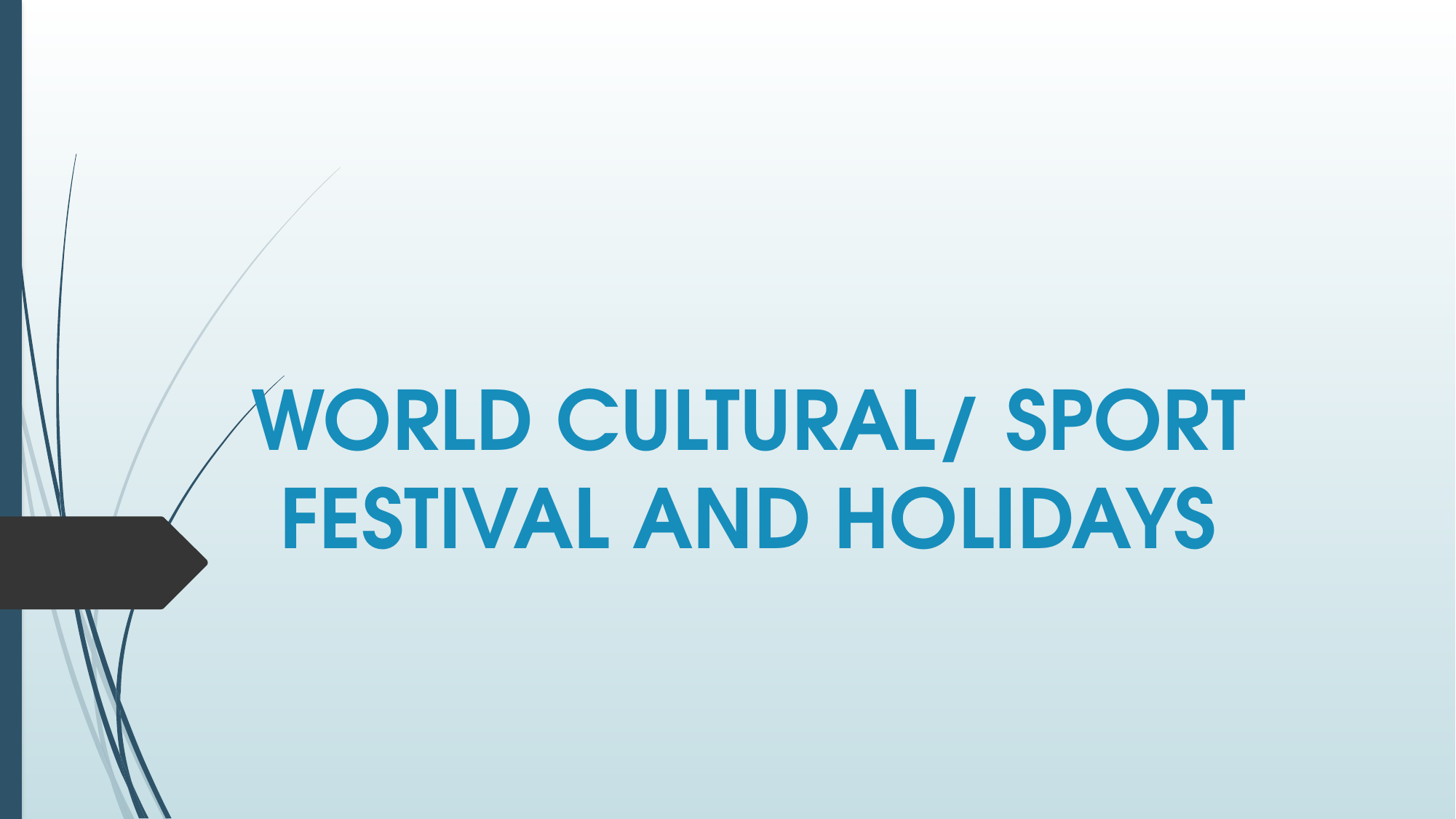

# WORLD CULTURAL/ SPORT FESTIVAL AND HOLIDAYS